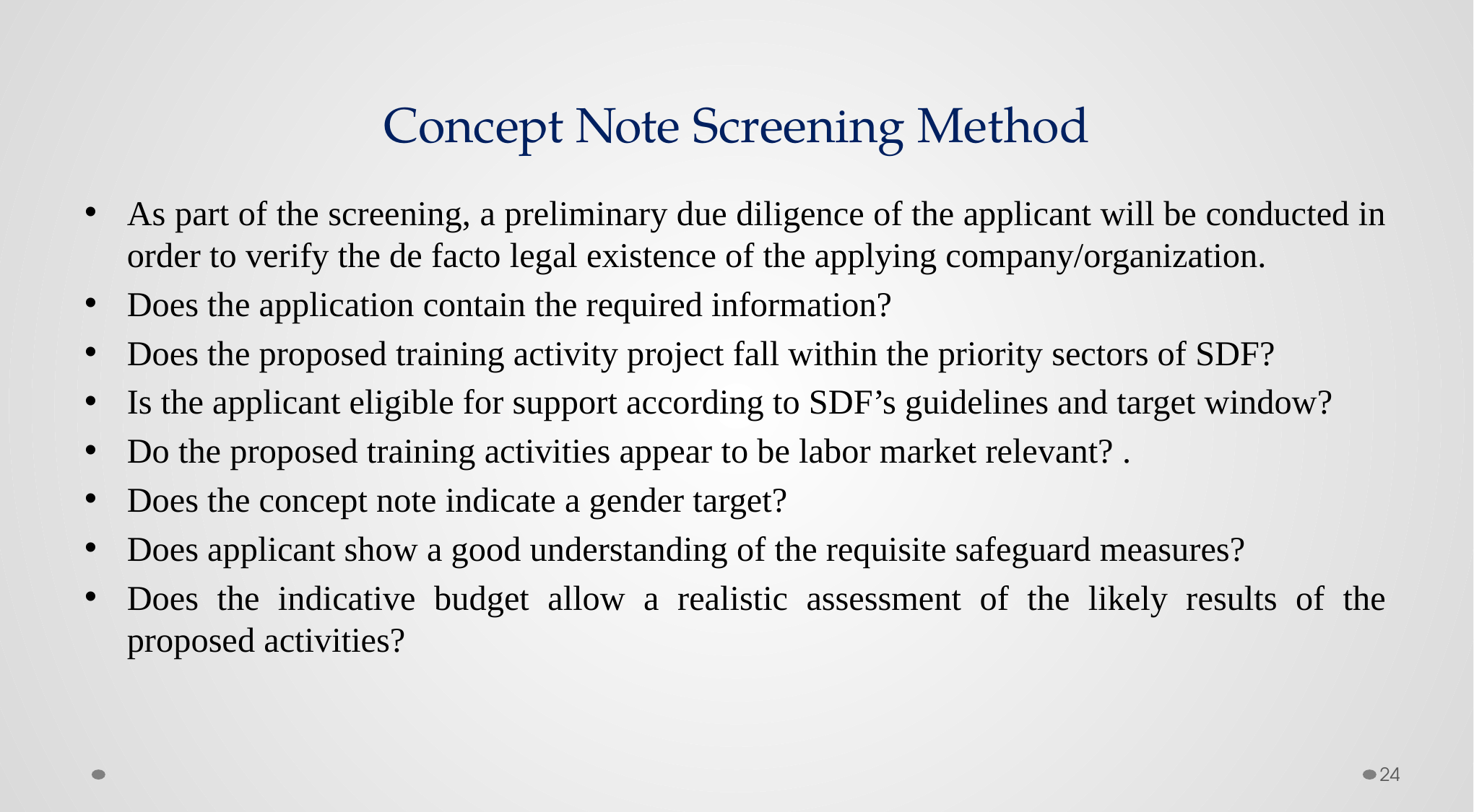

# Concept Note Screening Method
As part of the screening, a preliminary due diligence of the applicant will be conducted in order to verify the de facto legal existence of the applying company/organization.
Does the application contain the required information?
Does the proposed training activity project fall within the priority sectors of SDF?
Is the applicant eligible for support according to SDF’s guidelines and target window?
Do the proposed training activities appear to be labor market relevant? .
Does the concept note indicate a gender target?
Does applicant show a good understanding of the requisite safeguard measures?
Does the indicative budget allow a realistic assessment of the likely results of the proposed activities?
24